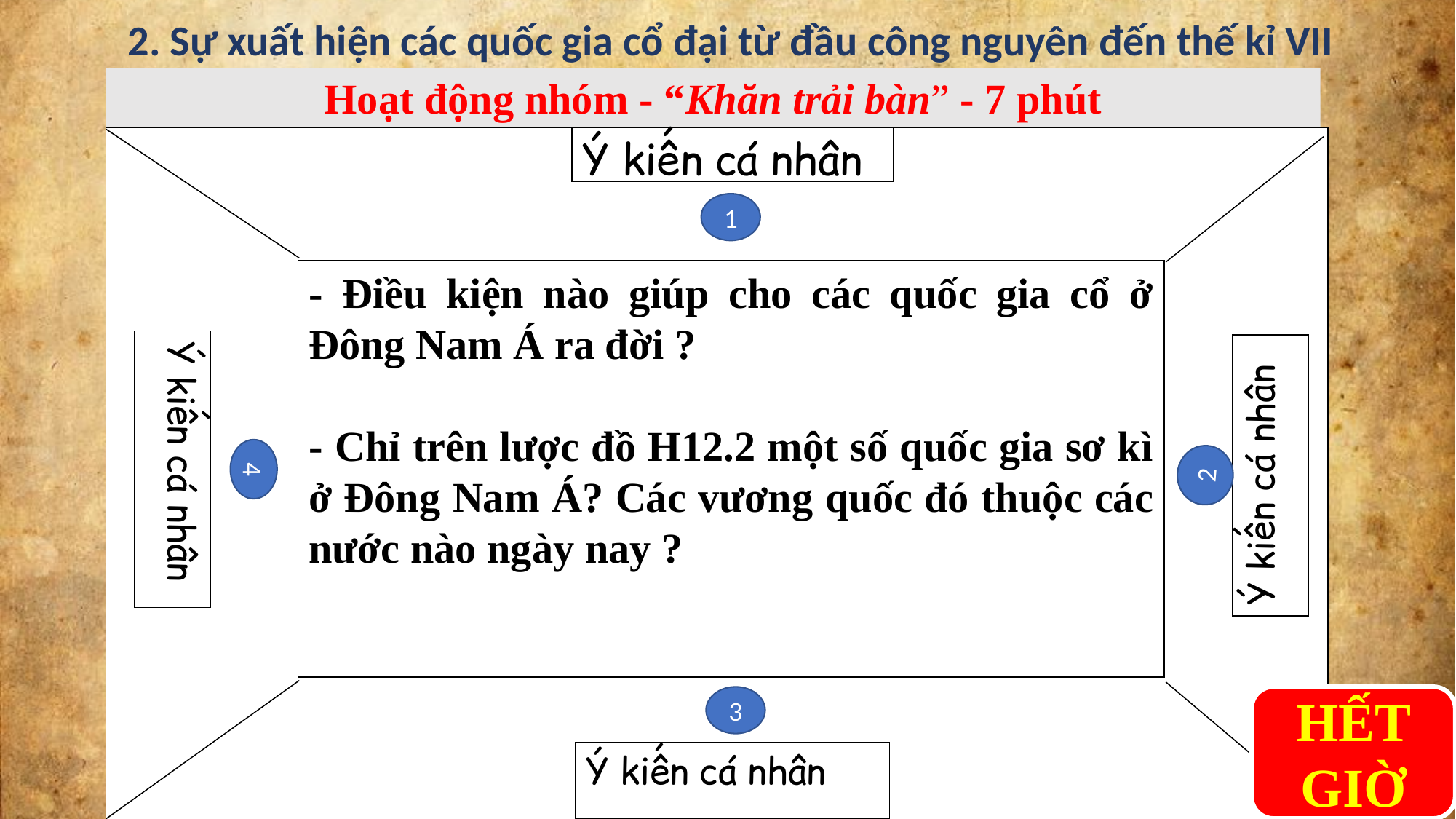

2. Sự xuất hiện các quốc gia cổ đại từ đầu công nguyên đến thế kỉ VII
Hoạt động nhóm - “Khăn trải bàn” - 7 phút

Ý kiến cá nhân

1
- Điều kiện nào giúp cho các quốc gia cổ ở Đông Nam Á ra đời ?

- Chỉ trên lược đồ H12.2 một số quốc gia sơ kì ở Đông Nam Á? Các vương quốc đó thuộc các nước nào ngày nay ?

Ý kiến cá nhân
Ý kiến cá nhân
4
2

HẾT GIỜ
3
Ý kiến cá nhân